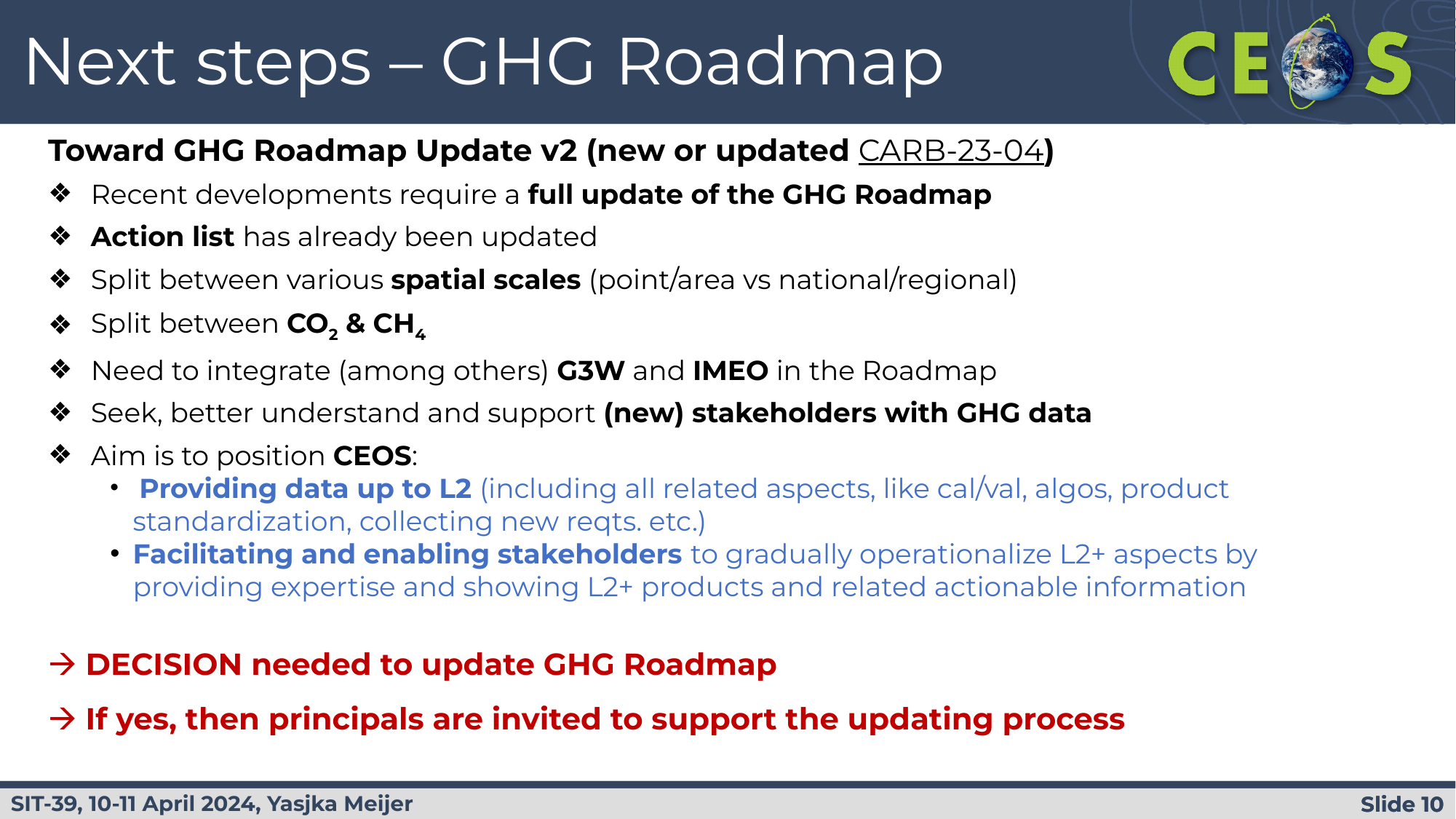

Next steps – GHG Roadmap
Toward GHG Roadmap Update v2 (new or updated CARB-23-04)
Recent developments require a full update of the GHG Roadmap
Action list has already been updated
Split between various spatial scales (point/area vs national/regional)
Split between CO2 & CH4
Need to integrate (among others) G3W and IMEO in the Roadmap
Seek, better understand and support (new) stakeholders with GHG data
Aim is to position CEOS:
 Providing data up to L2 (including all related aspects, like cal/val, algos, product standardization, collecting new reqts. etc.)
Facilitating and enabling stakeholders to gradually operationalize L2+ aspects by providing expertise and showing L2+ products and related actionable information

🡪 DECISION needed to update GHG Roadmap
🡪 If yes, then principals are invited to support the updating process